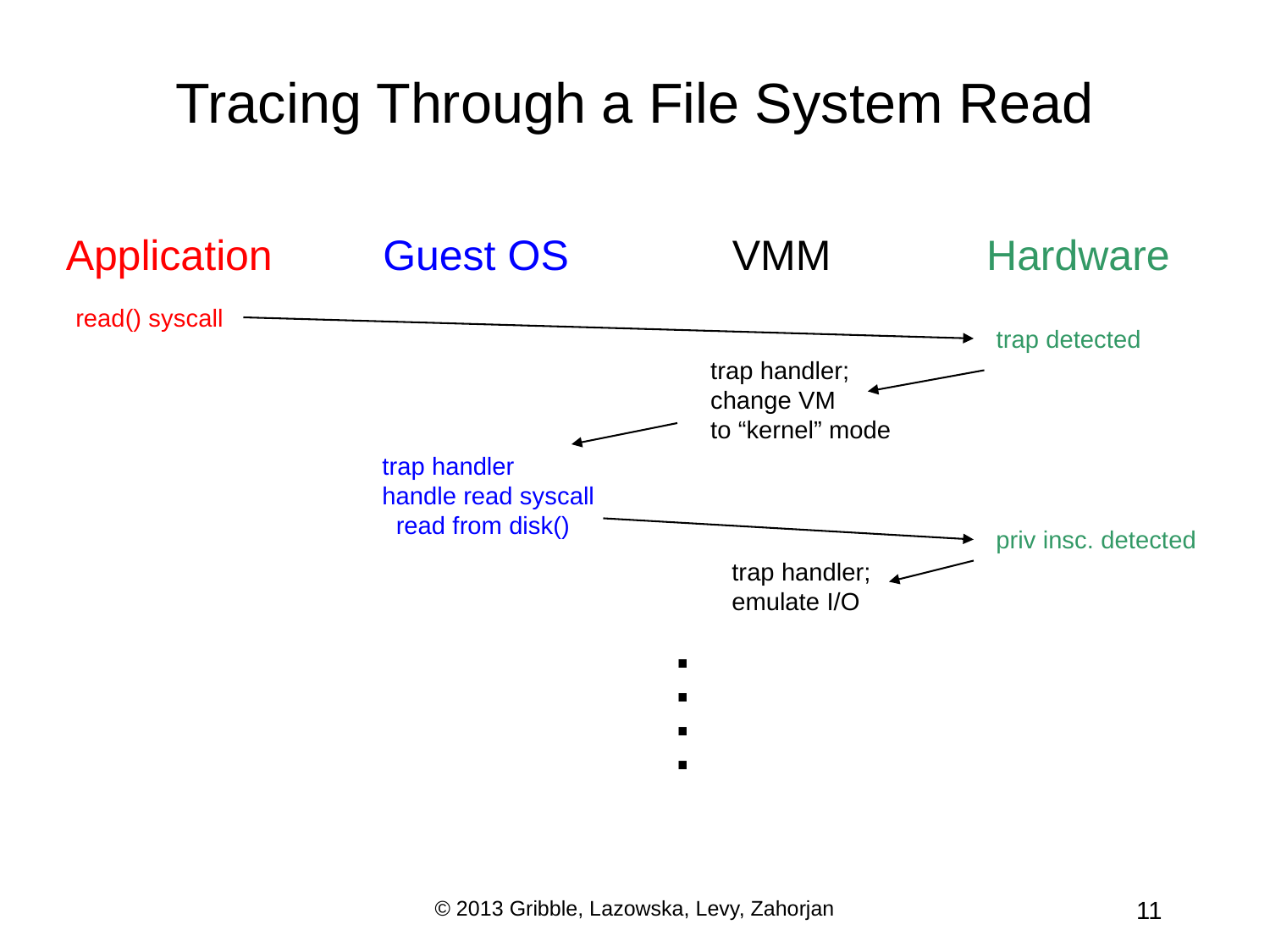

# Tracing Through a File System Read
Application
Guest OS
VMM
Hardware
read() syscall

trap detected
trap handler;
change VM
to “kernel” mode

trap handler
handle read syscall
  read from disk()

priv insc. detected
trap handler;
emulate I/O

.
.
.
.
© 2013 Gribble, Lazowska, Levy, Zahorjan
11